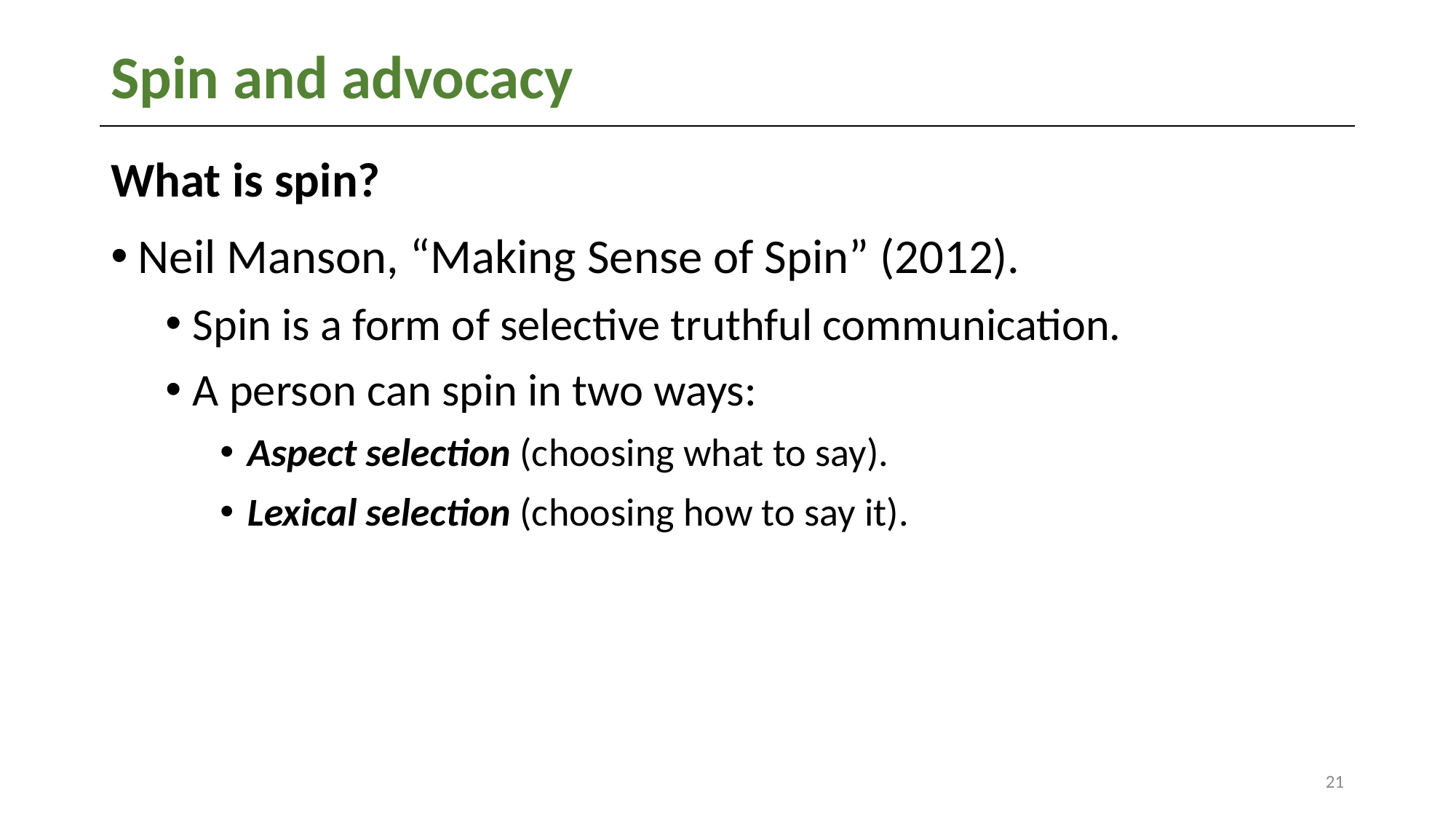

# Spin and advocacy
What is spin?
Neil Manson, “Making Sense of Spin” (2012).
Spin is a form of selective truthful communication.
A person can spin in two ways:
Aspect selection (choosing what to say).
Lexical selection (choosing how to say it).

21